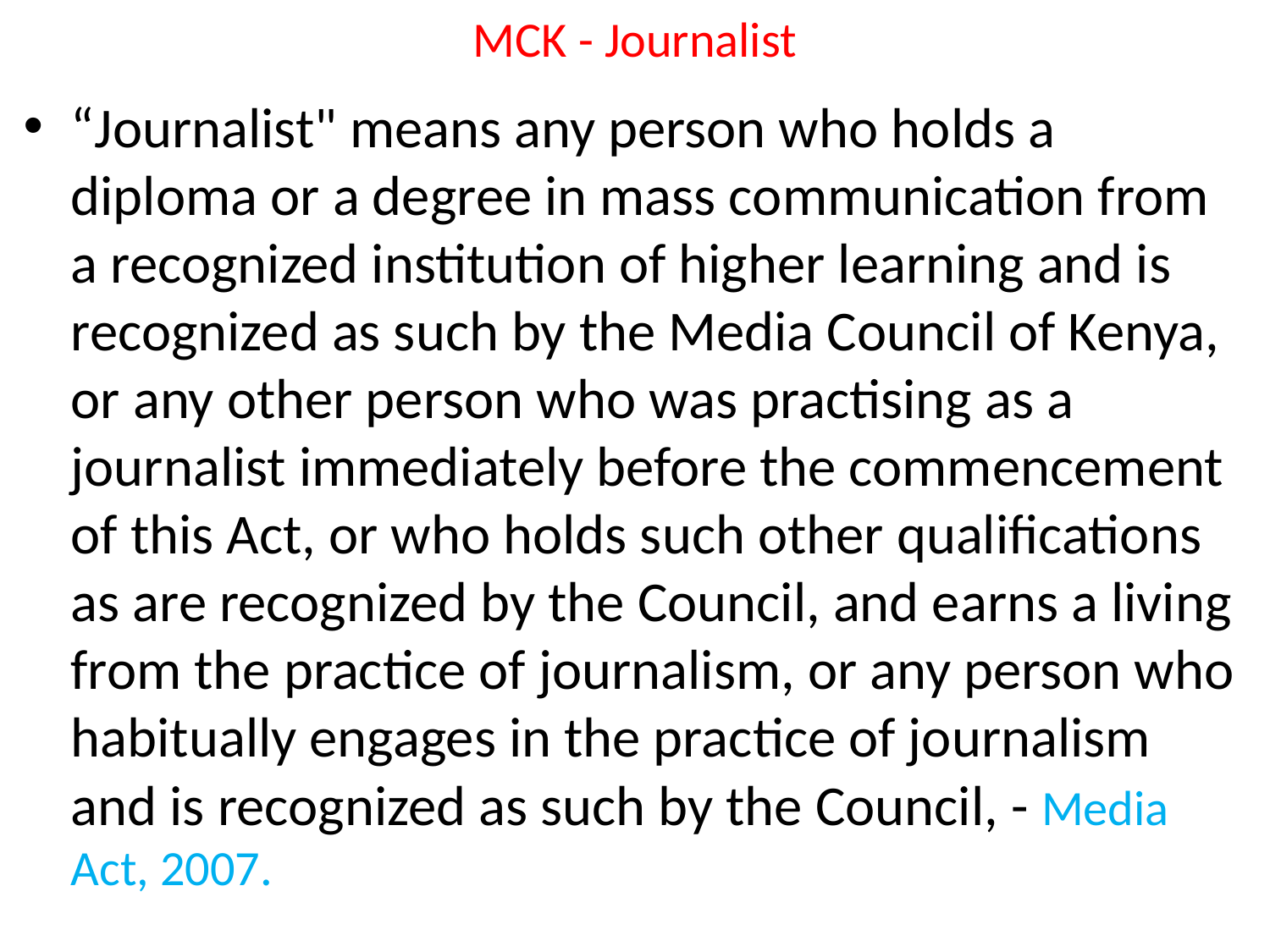

# MCK - Journalist
“Journalist" means any person who holds a diploma or a degree in mass communication from a recognized institution of higher learning and is recognized as such by the Media Council of Kenya, or any other person who was practising as a journalist immediately before the commencement of this Act, or who holds such other qualifications as are recognized by the Council, and earns a living from the practice of journalism, or any person who habitually engages in the practice of journalism and is recognized as such by the Council, - Media Act, 2007.